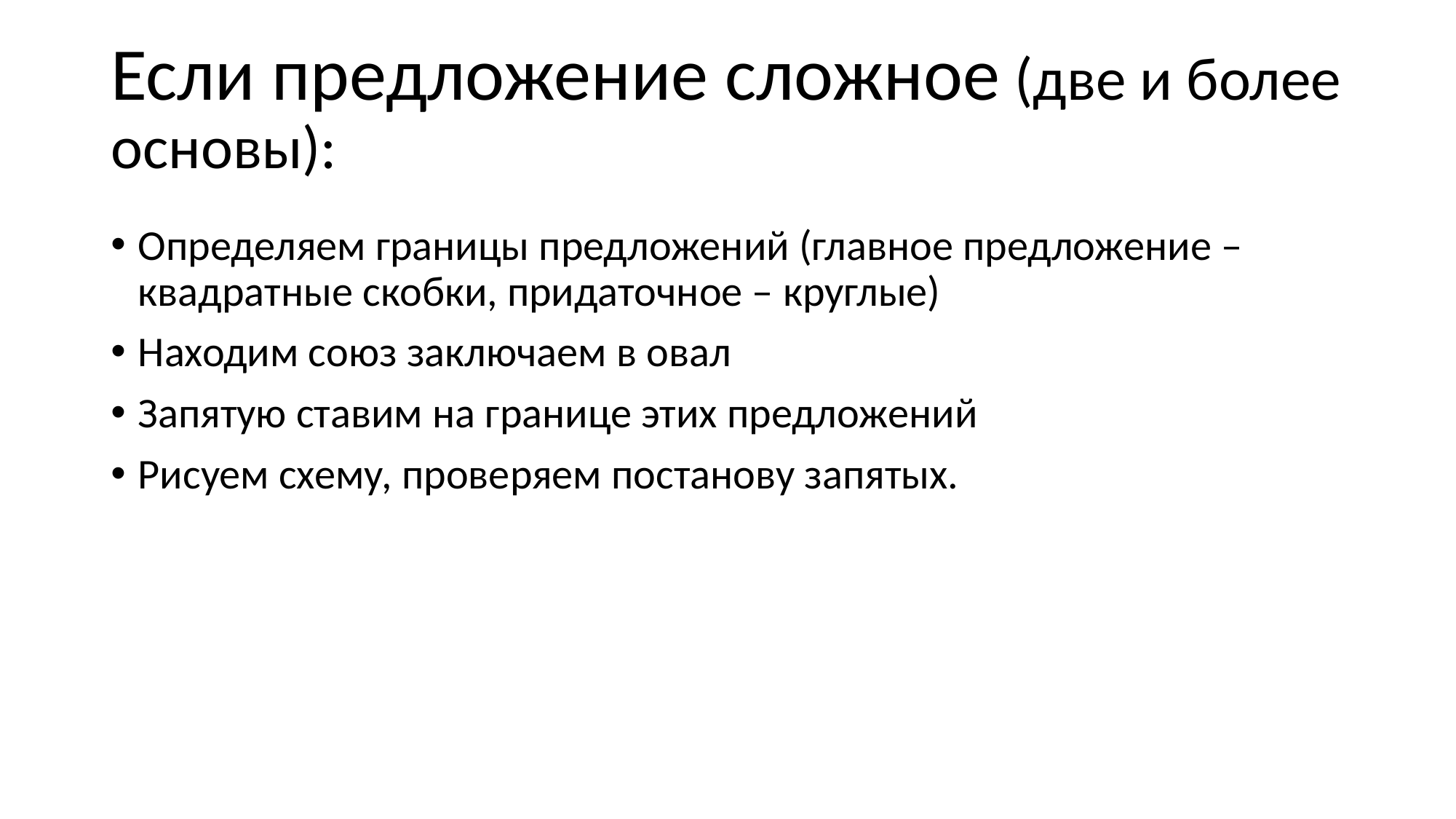

# Если предложение сложное (две и более основы):
Определяем границы предложений (главное предложение – квадратные скобки, придаточное – круглые)
Находим союз заключаем в овал
Запятую ставим на границе этих предложений
Рисуем схему, проверяем постанову запятых.